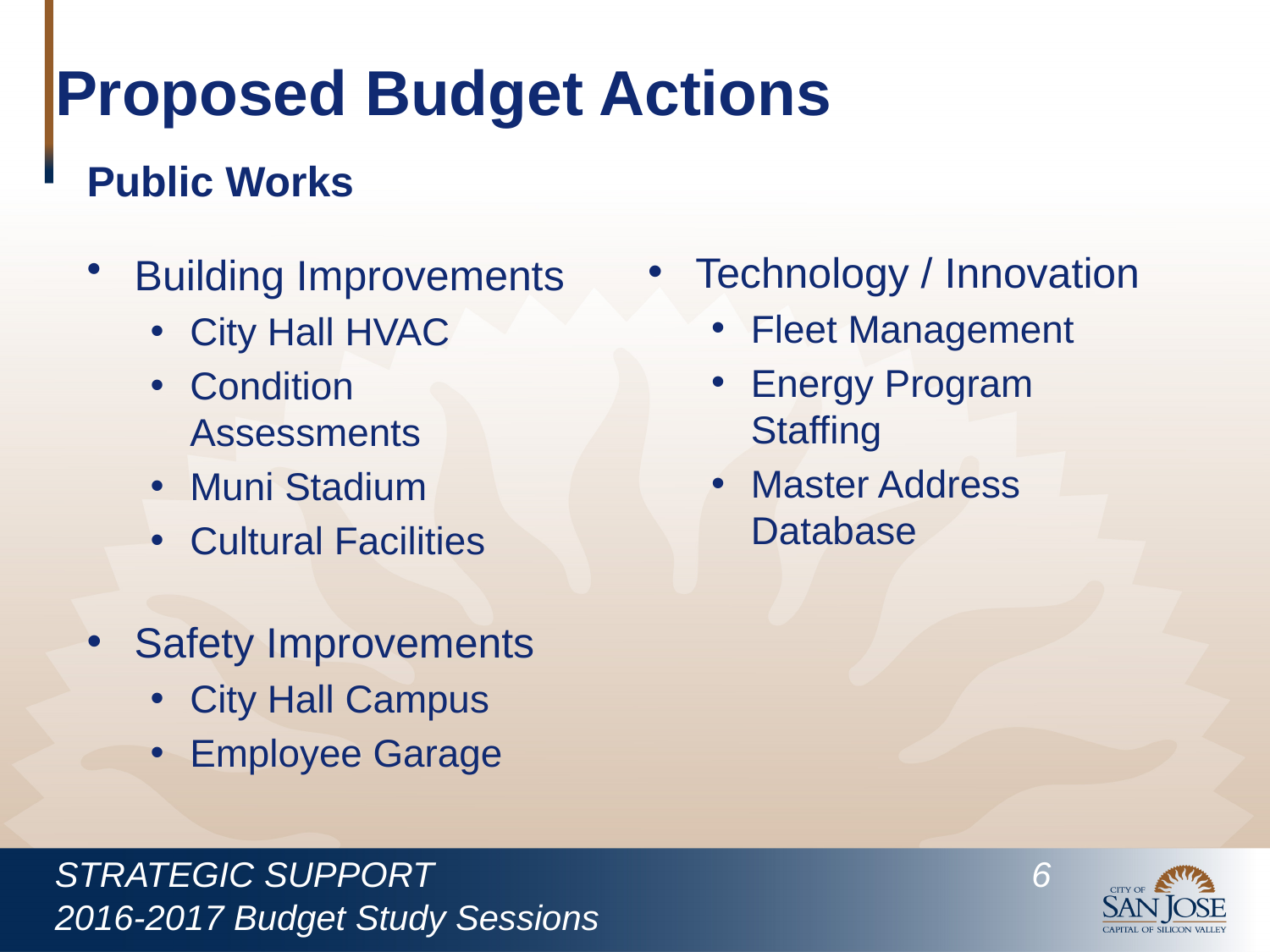

Proposed Budget Actions
Public Works

Building Improvements
City Hall HVAC
Condition Assessments
Muni Stadium
Cultural Facilities

Safety Improvements
City Hall Campus
Employee Garage

Technology / Innovation
Fleet Management
Energy Program Staffing
Master Address Database

STRATEGIC SUPPORT					         6
2016-2017 Budget Study Sessions